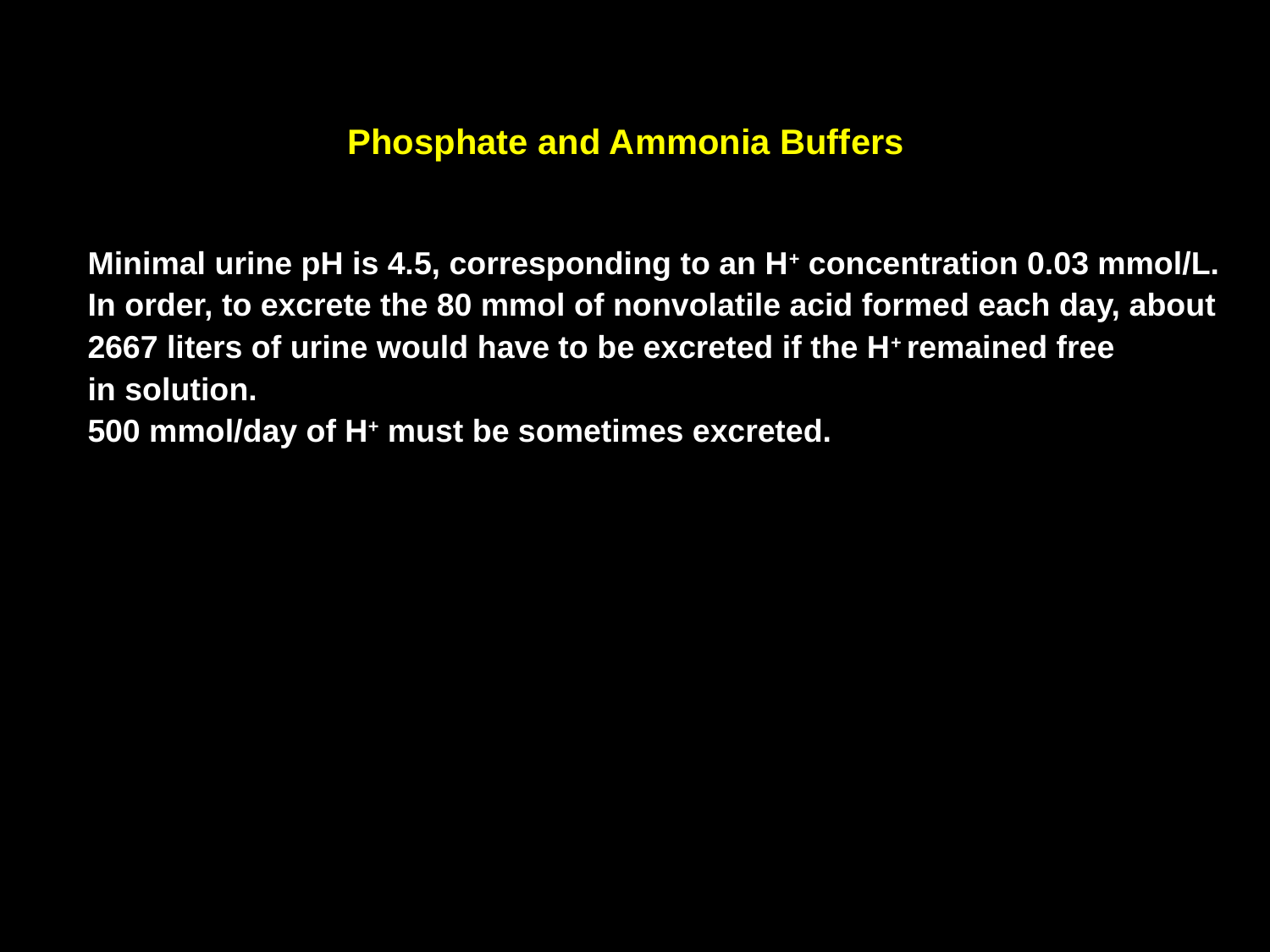

Phosphate and Ammonia Buffers
Minimal urine pH is 4.5, corresponding to an H+ concentration 0.03 mmol/L.
In order, to excrete the 80 mmol of nonvolatile acid formed each day, about
2667 liters of urine would have to be excreted if the H+ remained free
in solution.
500 mmol/day of H+ must be sometimes excreted.